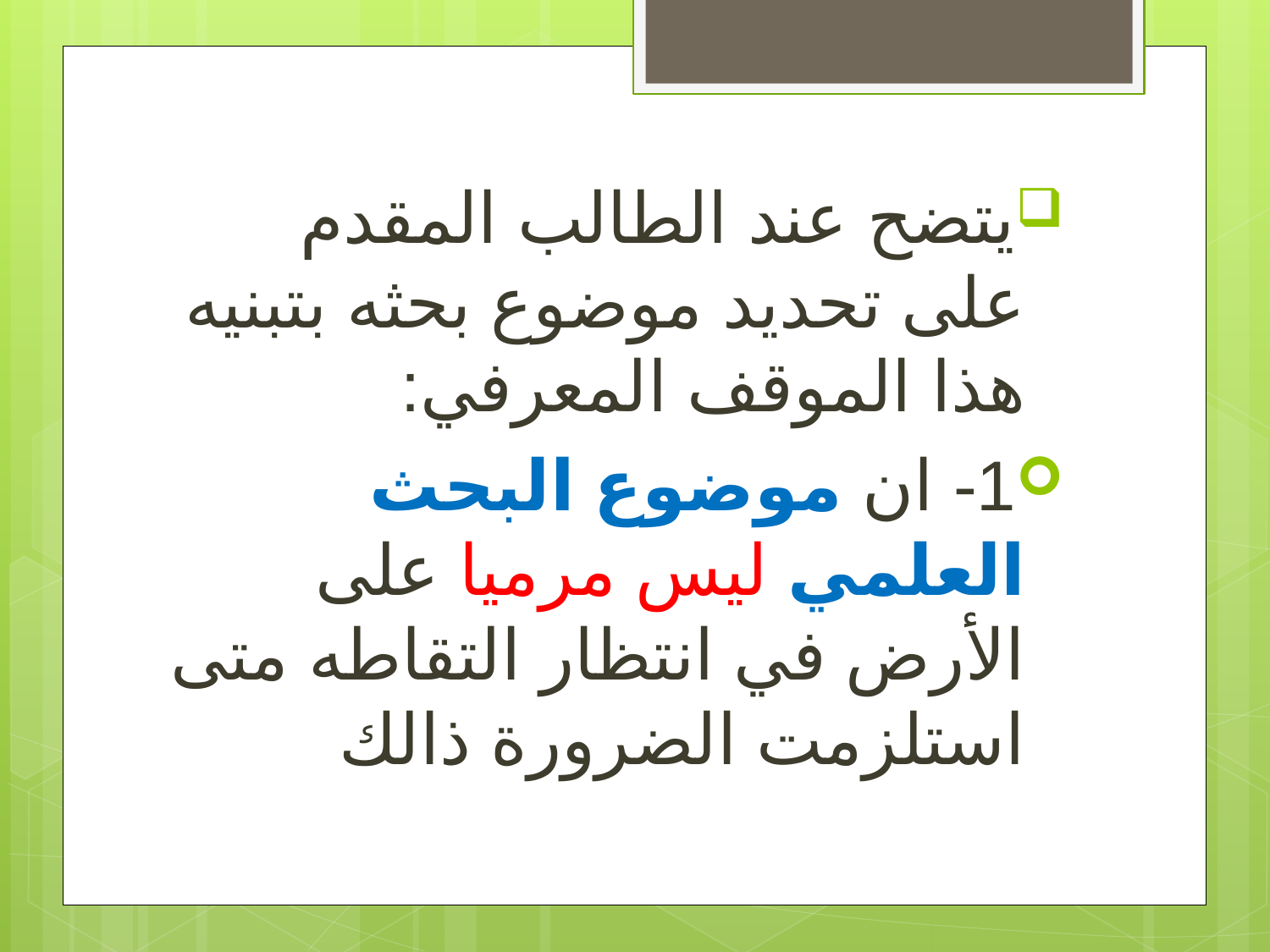

يتضح عند الطالب المقدم على تحديد موضوع بحثه بتبنيه هذا الموقف المعرفي:
1- ان موضوع البحث العلمي ليس مرميا على الأرض في انتظار التقاطه متى استلزمت الضرورة ذالك